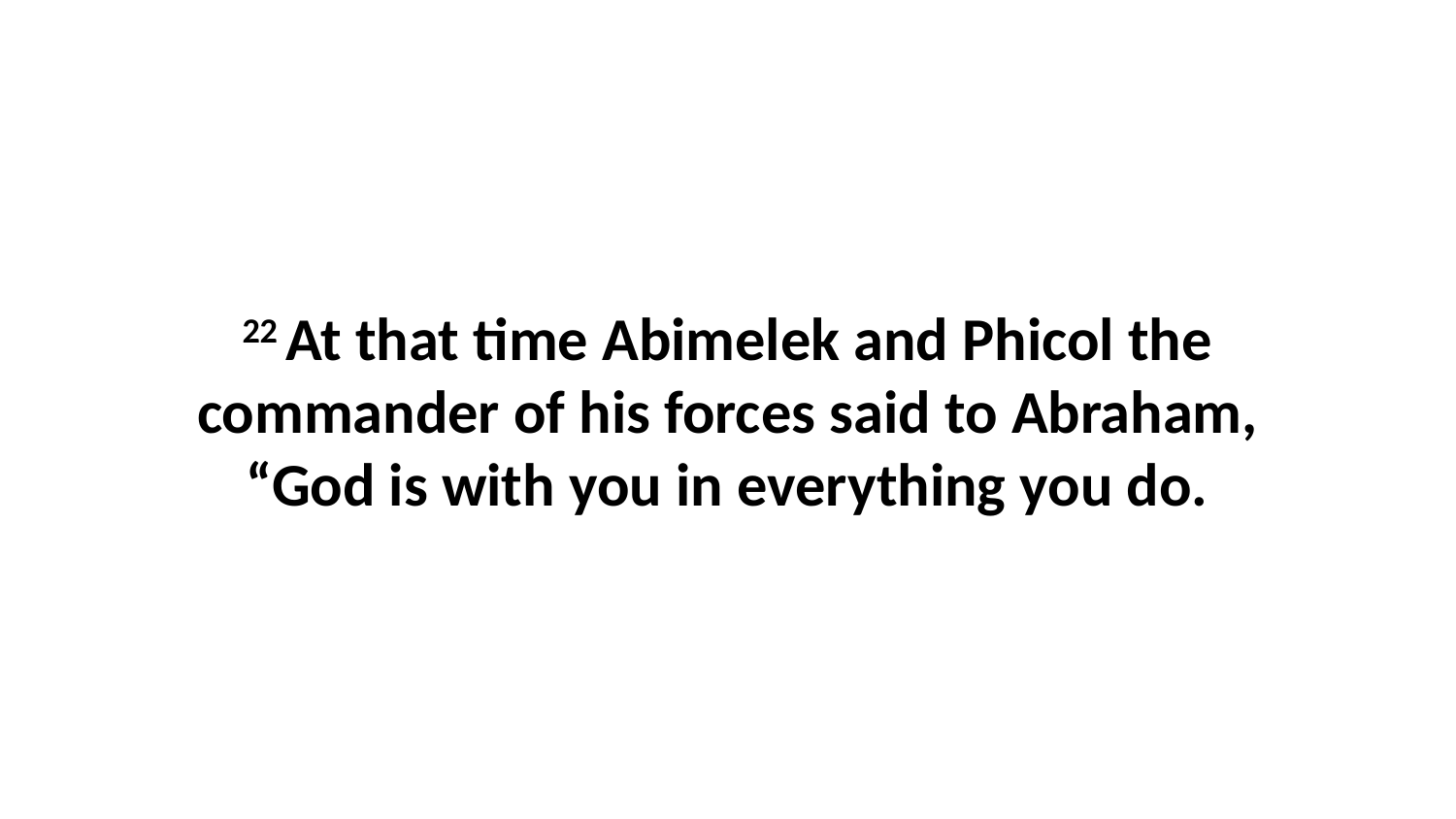

22 At that time Abimelek and Phicol the commander of his forces said to Abraham, “God is with you in everything you do.